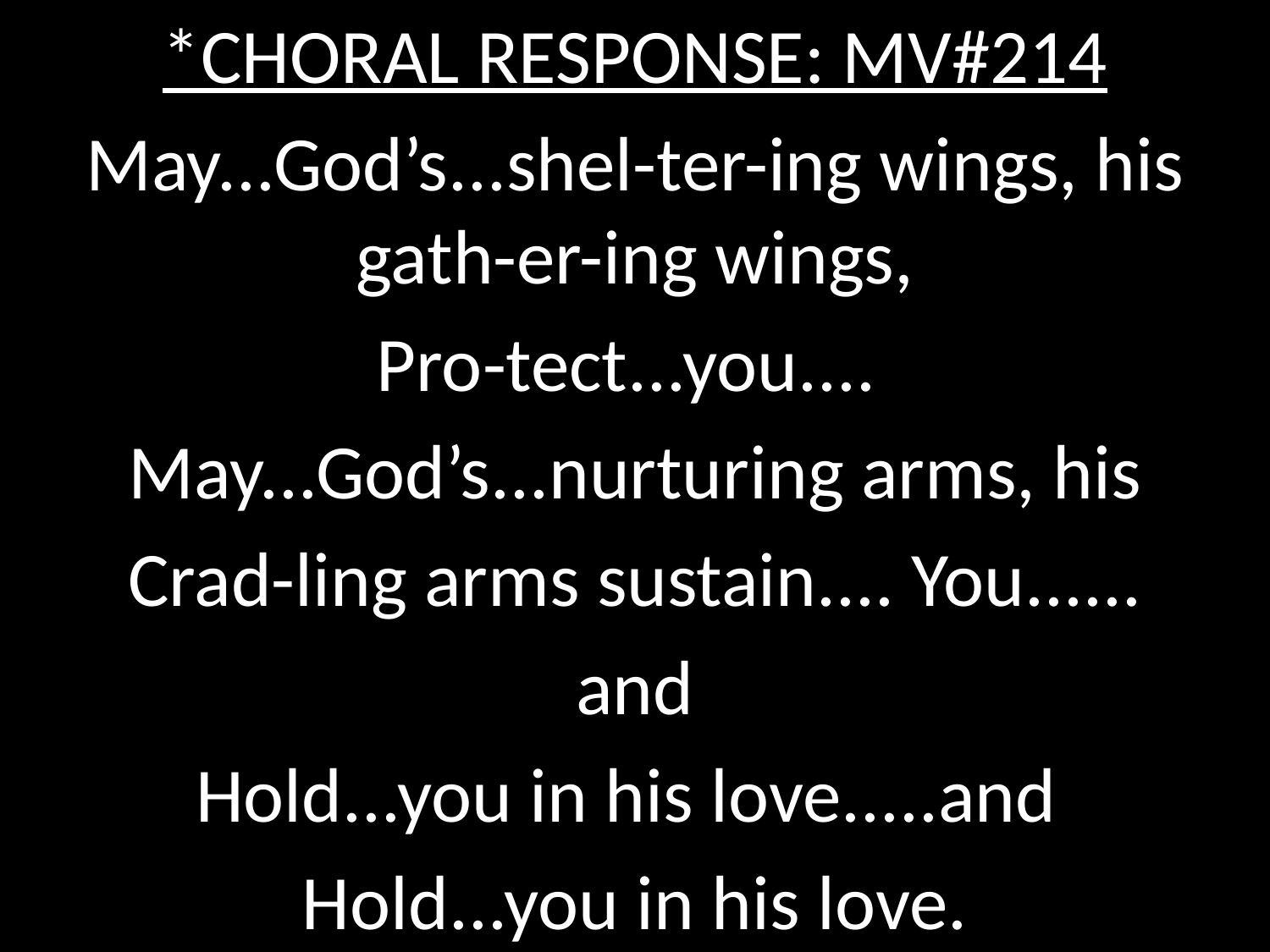

*CHORAL RESPONSE: MV#214
May...God’s...shel-ter-ing wings, his gath-er-ing wings,
Pro-tect...you....
May...God’s...nurturing arms, his
Crad-ling arms sustain.... You......
and
Hold...you in his love.....and
Hold...you in his love.